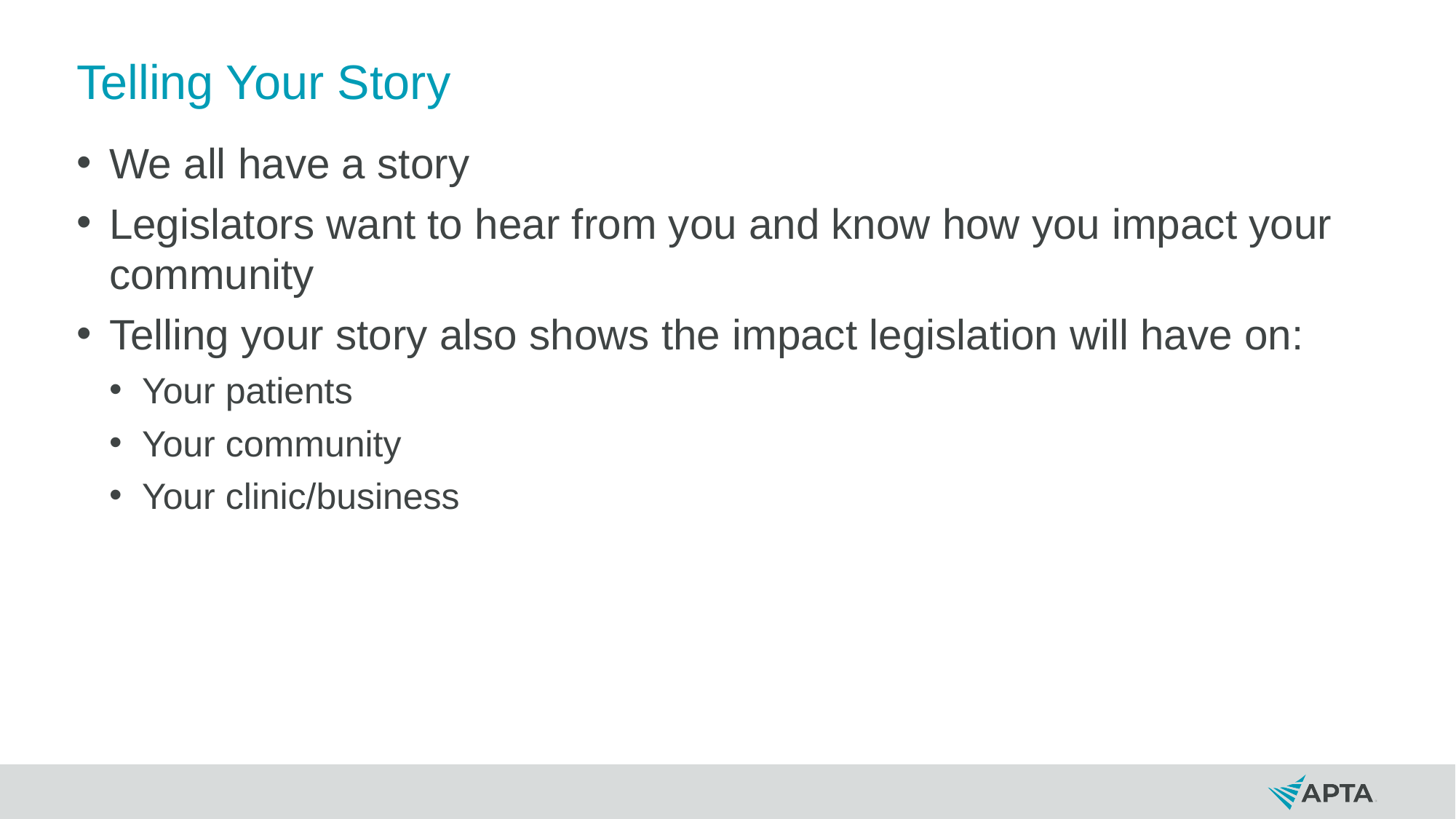

# Telling Your Story
We all have a story
Legislators want to hear from you and know how you impact your community
Telling your story also shows the impact legislation will have on:
Your patients
Your community
Your clinic/business